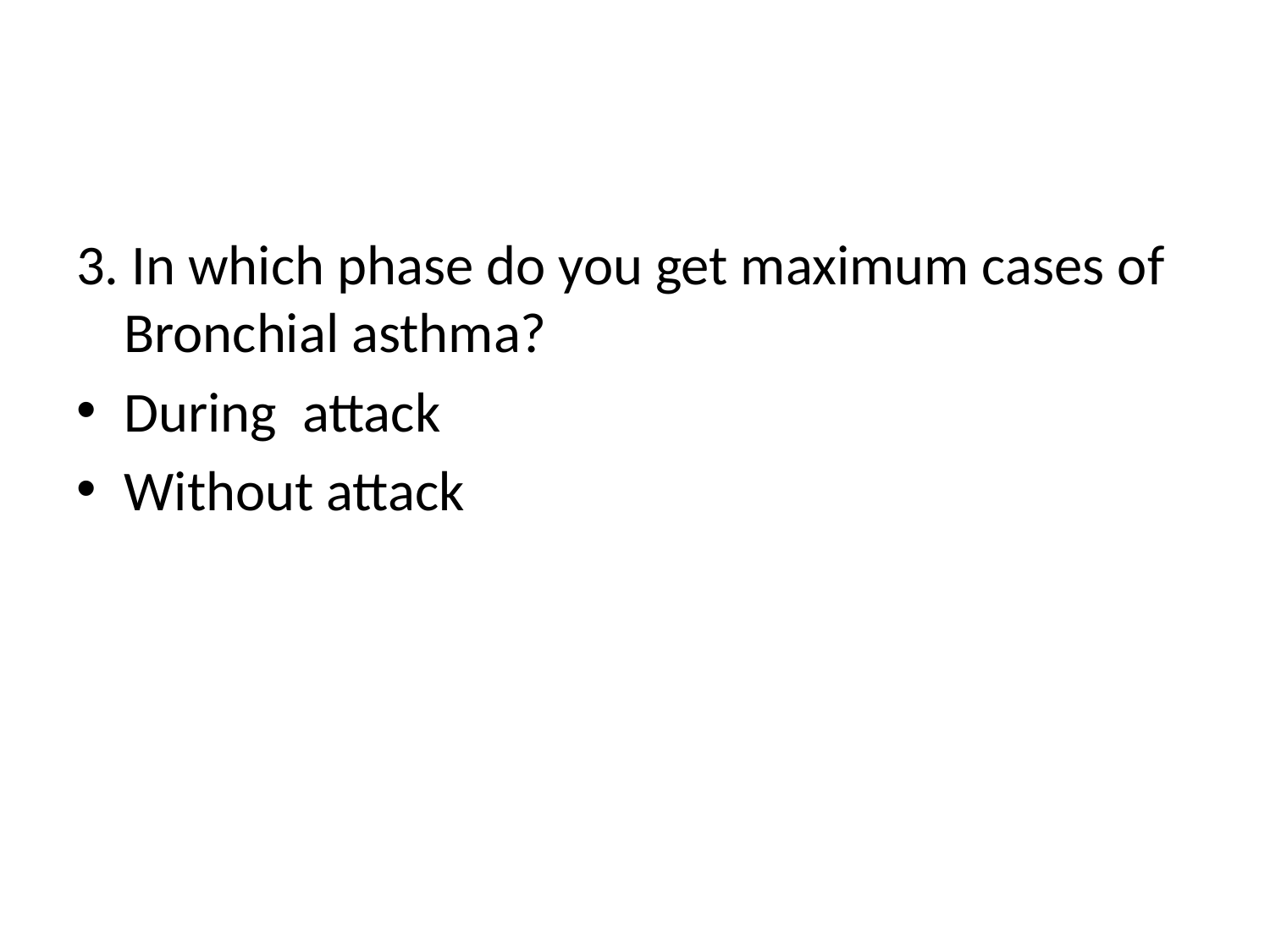

#
3. In which phase do you get maximum cases of Bronchial asthma?
During  attack
Without attack